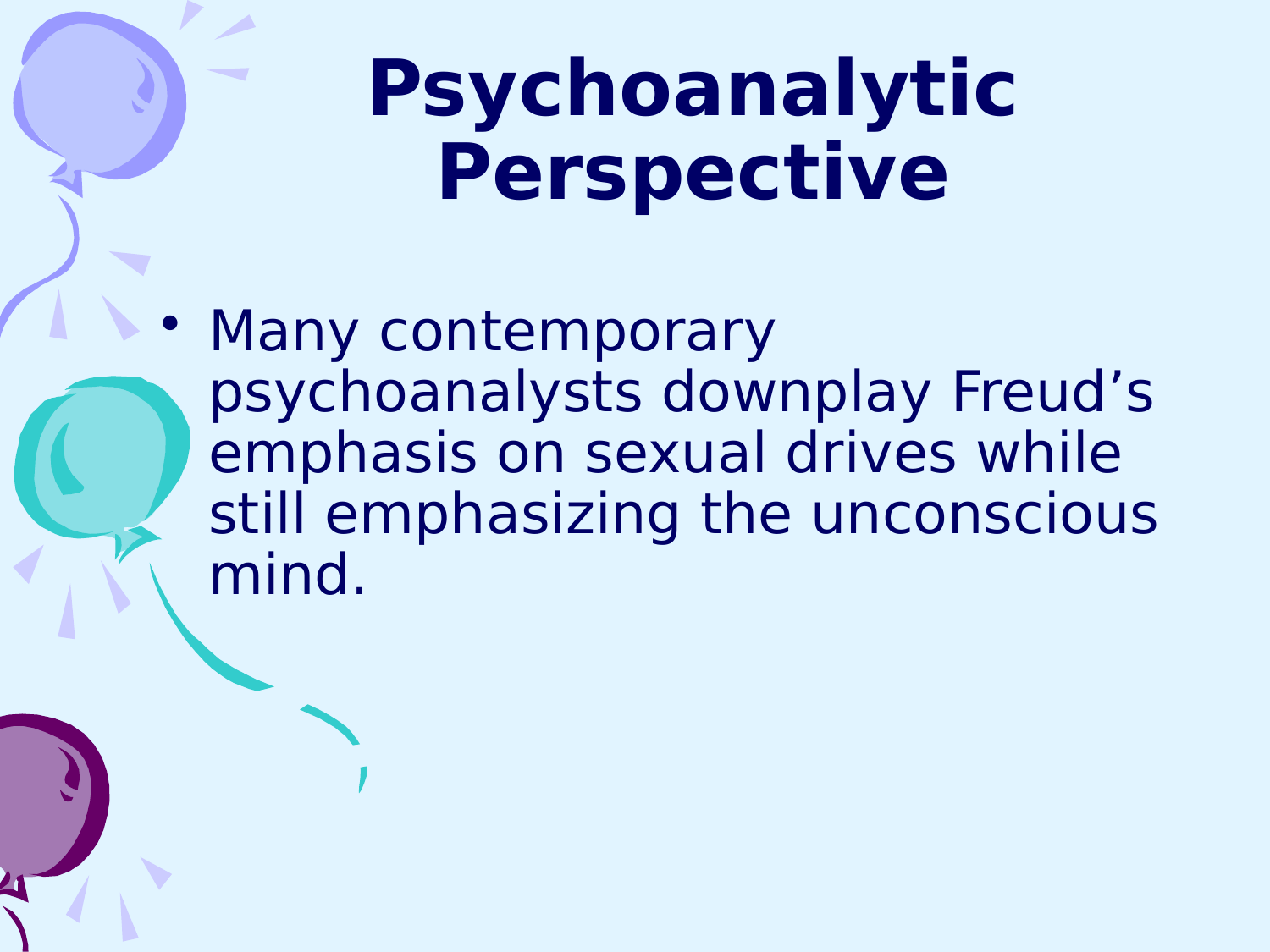

# Psychoanalytic Perspective
Many contemporary psychoanalysts downplay Freud’s emphasis on sexual drives while still emphasizing the unconscious mind.